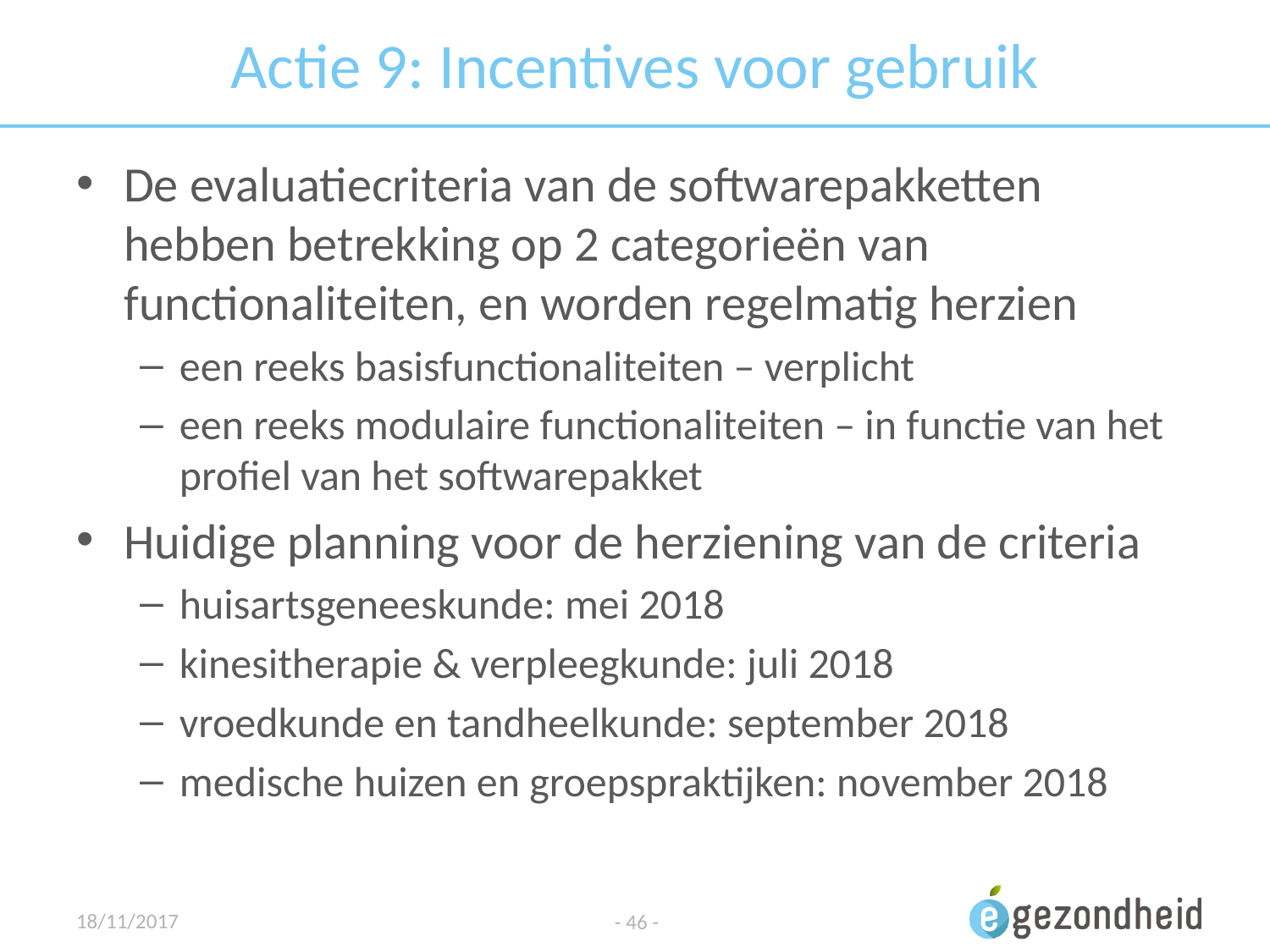

# Actie 9: Incentives voor gebruik
De evaluatiecriteria van de softwarepakketten hebben betrekking op 2 categorieën van functionaliteiten, en worden regelmatig herzien
een reeks basisfunctionaliteiten – verplicht
een reeks modulaire functionaliteiten – in functie van het profiel van het softwarepakket
Huidige planning voor de herziening van de criteria
huisartsgeneeskunde: mei 2018
kinesitherapie & verpleegkunde: juli 2018
vroedkunde en tandheelkunde: september 2018
medische huizen en groepspraktijken: november 2018

18/11/2017
- 46 -